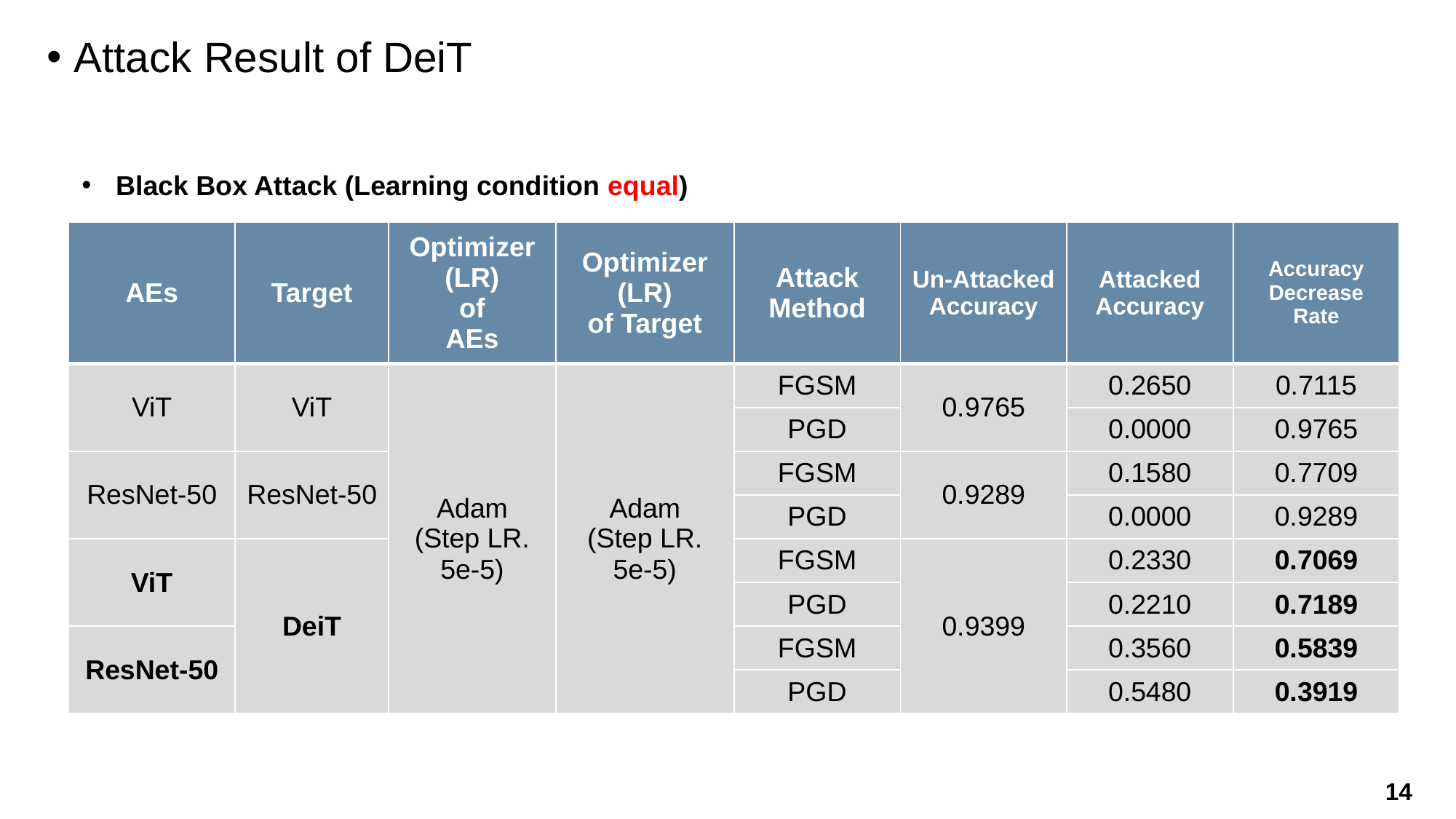

IIP LAB
Attack Result of DeiT
Black Box Attack (Learning condition equal)
| AEs | Target | Optimizer (LR) of AEs | Optimizer (LR) of Target | Attack Method | Un-Attacked Accuracy | Attacked Accuracy | Accuracy Decrease Rate |
| --- | --- | --- | --- | --- | --- | --- | --- |
| ViT | ViT | Adam (Step LR. 5e-5) | Adam (Step LR. 5e-5) | FGSM | 0.9765 | 0.2650 | 0.7115 |
|  |  |  |  | PGD | 0.9765 | 0.0000 | 0.9765 |
| ResNet-50 | ResNet-50 |  |  | FGSM | 0.9289 | 0.1580 | 0.7709 |
|  |  |  |  | PGD | 0.9289 | 0.0000 | 0.9289 |
| ViT | DeiT |  |  | FGSM | 0.9399 | 0.2330 | 0.7069 |
|  |  |  |  | PGD | 0.9399 | 0.2210 | 0.7189 |
| ResNet-50 | DeiT |  |  | FGSM | 0.9399 | 0.3560 | 0.5839 |
|  |  |  |  | PGD | 0.9399 | 0.5480 | 0.3919 |
14